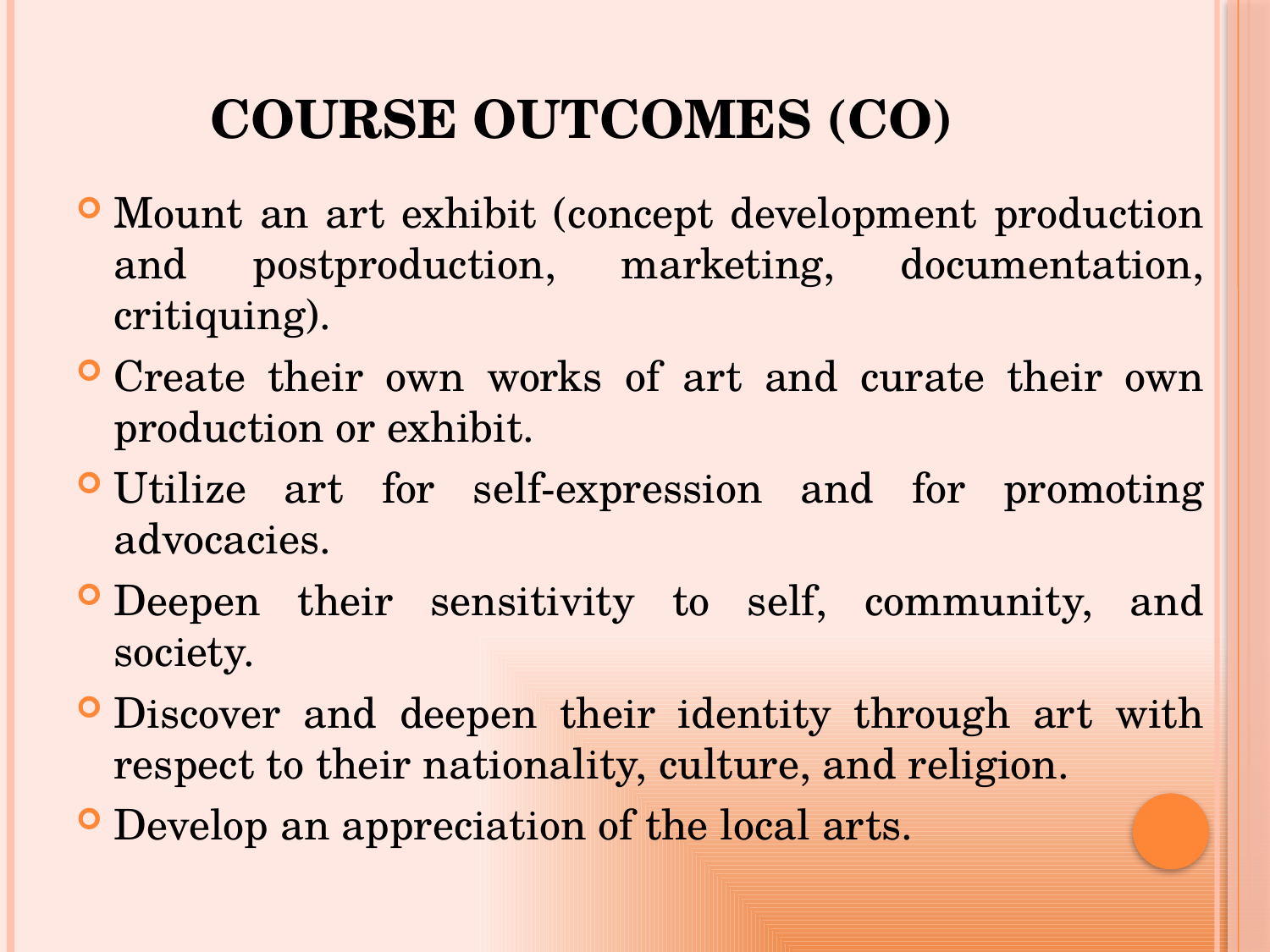

# COURSE OUTCOMES (CO)
Mount an art exhibit (concept development production and postproduction, marketing, documentation, critiquing).
Create their own works of art and curate their own production or exhibit.
Utilize art for self-expression and for promoting advocacies.
Deepen their sensitivity to self, community, and society.
Discover and deepen their identity through art with respect to their nationality, culture, and religion.
Develop an appreciation of the local arts.